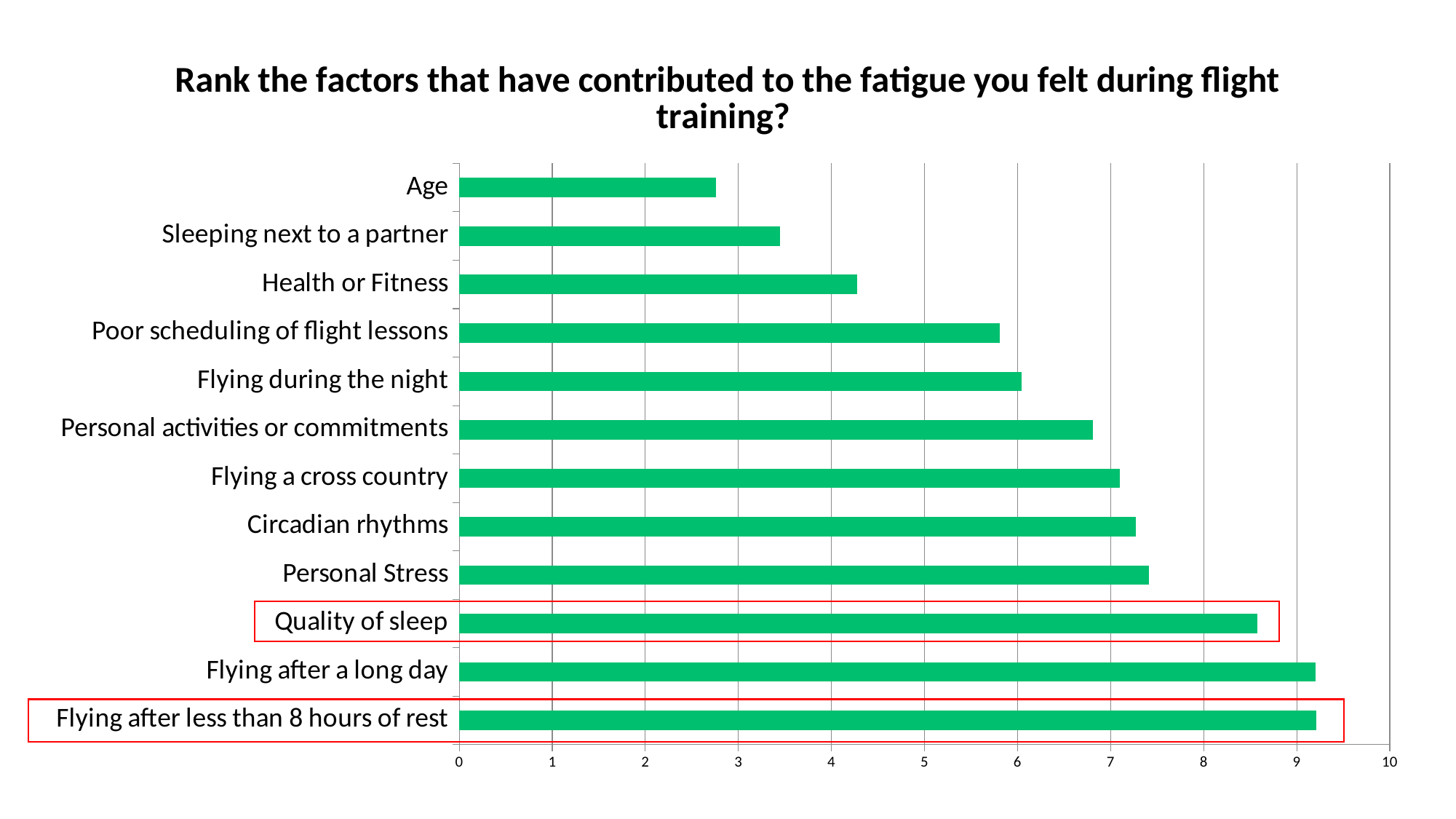

### Chart: Rank the factors that have contributed to the fatigue you felt during flight training?

| Category | Score |
|---|---|
| Flying after less than 8 hours of rest | 9.21 |
| Flying after a long day | 9.2 |
| Quality of sleep | 8.58 |
| Personal Stress | 7.41 |
| Circadian rhythms | 7.27 |
| Flying a cross country | 7.1 |
| Personal activities or commitments | 6.81 |
| Flying during the night | 6.04 |
| Poor scheduling of flight lessons | 5.81 |
| Health or Fitness | 4.28 |
| Sleeping next to a partner | 3.45 |
| Age | 2.76 |